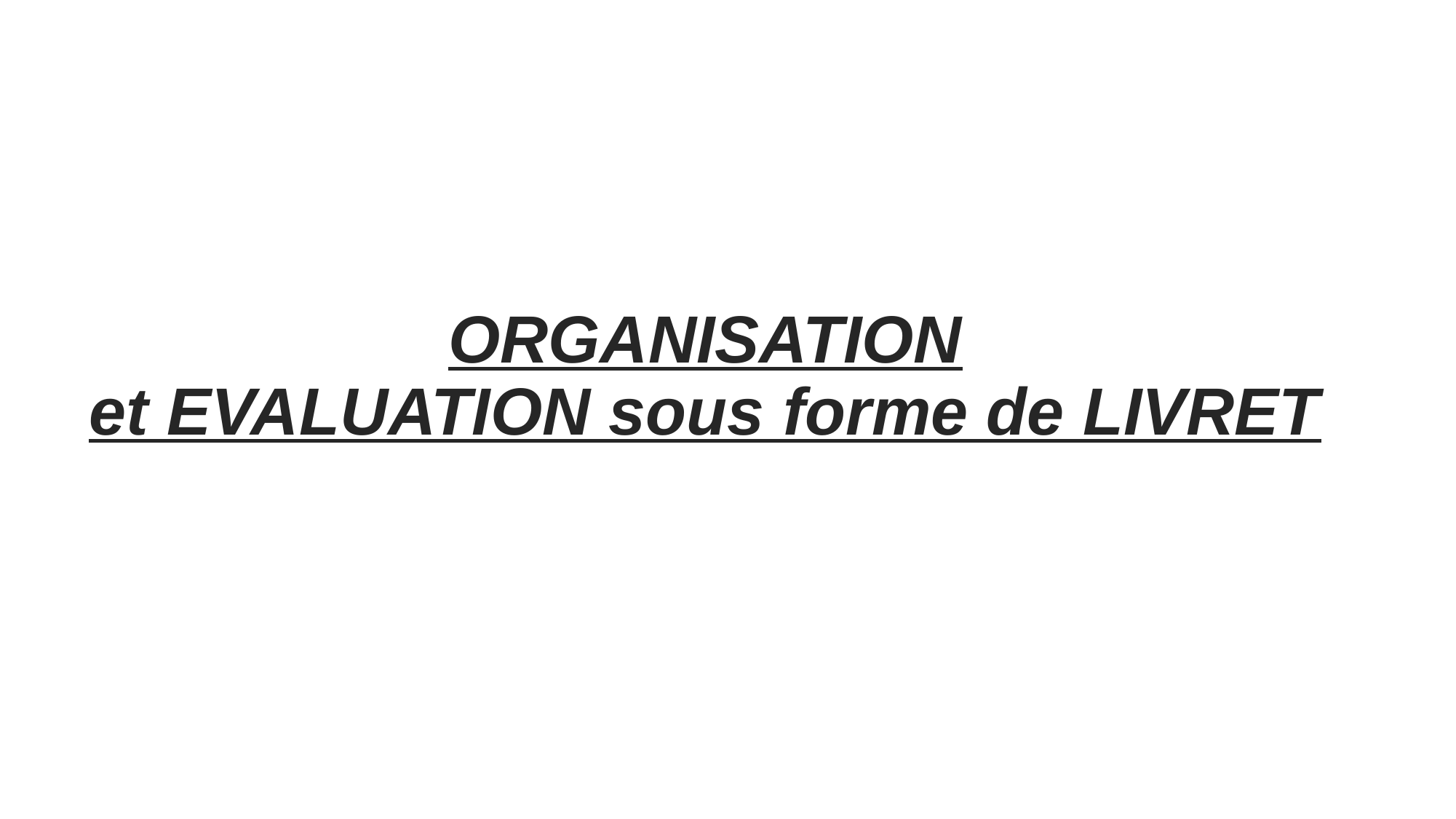

ORGANISATION
et EVALUATION sous forme de LIVRET